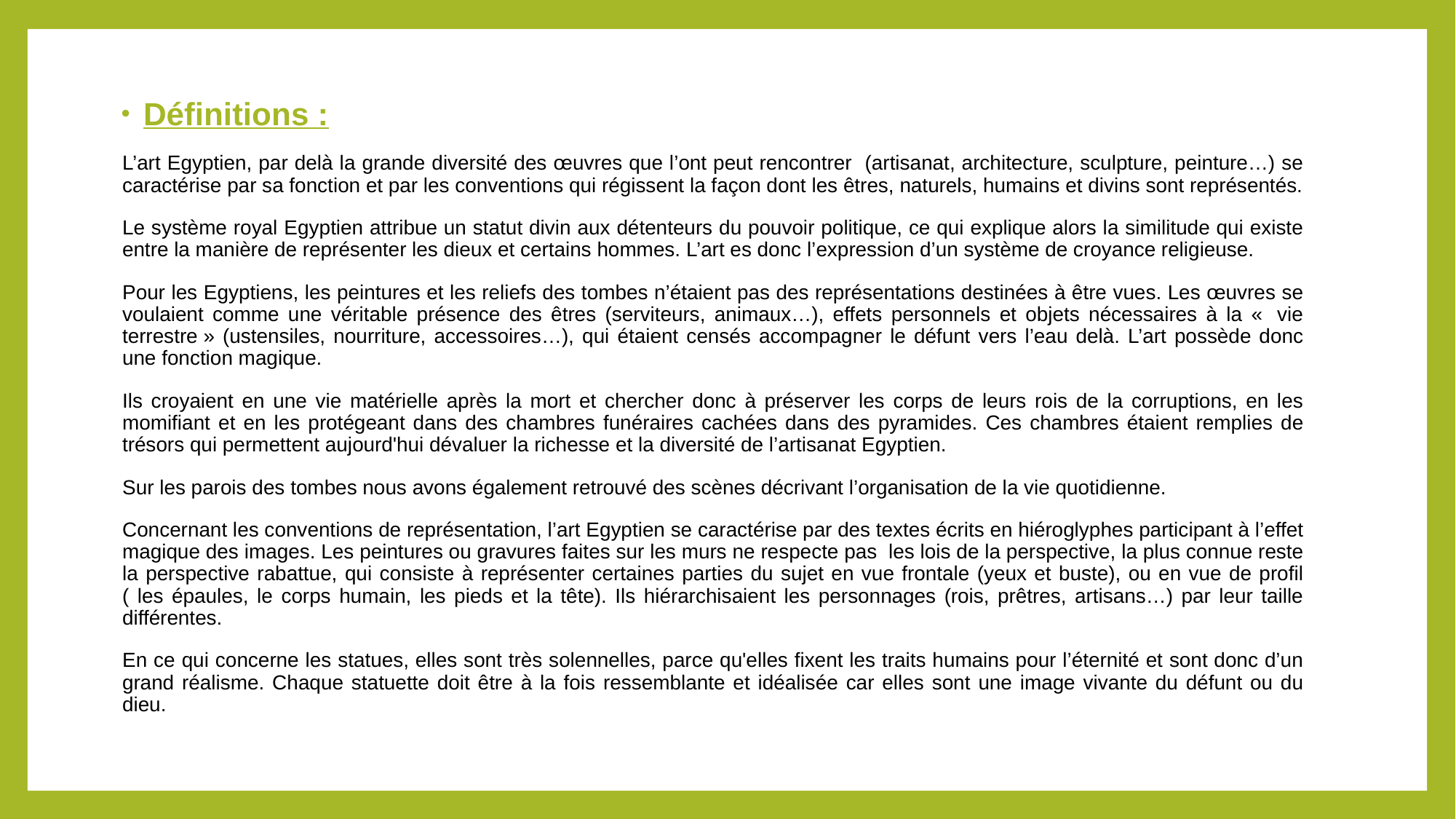

Définitions :
L’art Egyptien, par delà la grande diversité des œuvres que l’ont peut rencontrer  (artisanat, architecture, sculpture, peinture…) se caractérise par sa fonction et par les conventions qui régissent la façon dont les êtres, naturels, humains et divins sont représentés.
Le système royal Egyptien attribue un statut divin aux détenteurs du pouvoir politique, ce qui explique alors la similitude qui existe entre la manière de représenter les dieux et certains hommes. L’art es donc l’expression d’un système de croyance religieuse.
Pour les Egyptiens, les peintures et les reliefs des tombes n’étaient pas des représentations destinées à être vues. Les œuvres se voulaient comme une véritable présence des êtres (serviteurs, animaux…), effets personnels et objets nécessaires à la «  vie terrestre » (ustensiles, nourriture, accessoires…), qui étaient censés accompagner le défunt vers l’eau delà. L’art possède donc une fonction magique.
Ils croyaient en une vie matérielle après la mort et chercher donc à préserver les corps de leurs rois de la corruptions, en les momifiant et en les protégeant dans des chambres funéraires cachées dans des pyramides. Ces chambres étaient remplies de trésors qui permettent aujourd'hui dévaluer la richesse et la diversité de l’artisanat Egyptien.
Sur les parois des tombes nous avons également retrouvé des scènes décrivant l’organisation de la vie quotidienne.
Concernant les conventions de représentation, l’art Egyptien se caractérise par des textes écrits en hiéroglyphes participant à l’effet magique des images. Les peintures ou gravures faites sur les murs ne respecte pas  les lois de la perspective, la plus connue reste la perspective rabattue, qui consiste à représenter certaines parties du sujet en vue frontale (yeux et buste), ou en vue de profil ( les épaules, le corps humain, les pieds et la tête). Ils hiérarchisaient les personnages (rois, prêtres, artisans…) par leur taille différentes.
En ce qui concerne les statues, elles sont très solennelles, parce qu'elles fixent les traits humains pour l’éternité et sont donc d’un grand réalisme. Chaque statuette doit être à la fois ressemblante et idéalisée car elles sont une image vivante du défunt ou du dieu.